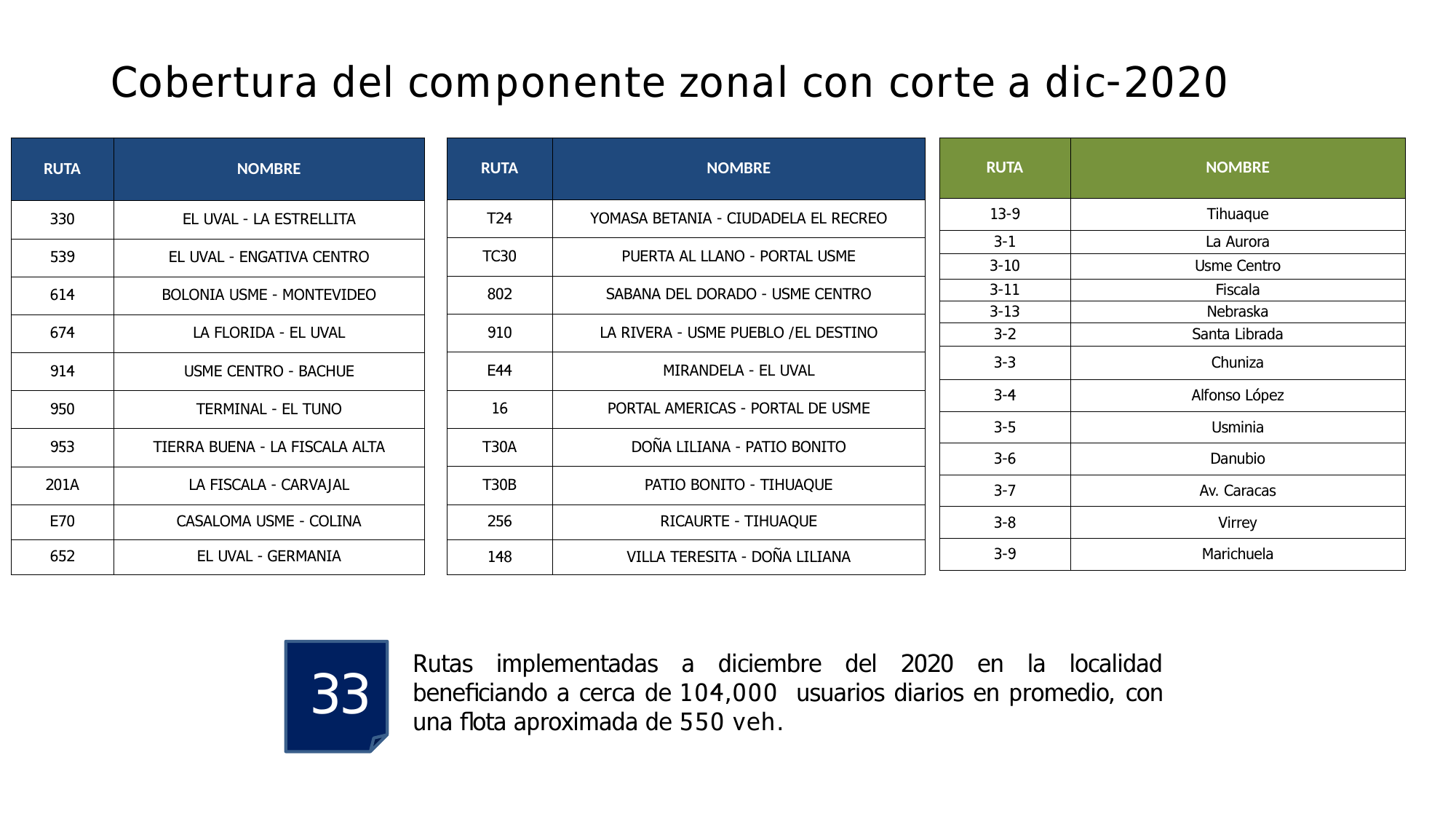

Cobertura del componente zonal con corte a dic-2020
| RUTA | NOMBRE |
| --- | --- |
| 330 | EL UVAL - LA ESTRELLITA |
| 539 | EL UVAL - ENGATIVA CENTRO |
| 614 | BOLONIA USME - MONTEVIDEO |
| 674 | LA FLORIDA - EL UVAL |
| 914 | USME CENTRO - BACHUE |
| 950 | TERMINAL - EL TUNO |
| 953 | TIERRA BUENA - LA FISCALA ALTA |
| 201A | LA FISCALA - CARVAJAL |
| E70 | CASALOMA USME - COLINA |
| 652 | EL UVAL - GERMANIA |
| RUTA | NOMBRE |
| --- | --- |
| T24 | YOMASA BETANIA - CIUDADELA EL RECREO |
| TC30 | PUERTA AL LLANO - PORTAL USME |
| 802 | SABANA DEL DORADO - USME CENTRO |
| 910 | LA RIVERA - USME PUEBLO /EL DESTINO |
| E44 | MIRANDELA - EL UVAL |
| 16 | PORTAL AMERICAS - PORTAL DE USME |
| T30A | DOÑA LILIANA - PATIO BONITO |
| T30B | PATIO BONITO - TIHUAQUE |
| 256 | RICAURTE - TIHUAQUE |
| 148 | VILLA TERESITA - DOÑA LILIANA |
| RUTA | NOMBRE |
| --- | --- |
| 13-9 | Tihuaque |
| 3-1 | La Aurora |
| 3-10 | Usme Centro |
| 3-11 | Fiscala |
| 3-13 | Nebraska |
| 3-2 | Santa Librada |
| 3-3 | Chuniza |
| 3-4 | Alfonso López |
| 3-5 | Usminia |
| 3-6 | Danubio |
| 3-7 | Av. Caracas |
| 3-8 | Virrey |
| 3-9 | Marichuela |

Rutas implementadas a diciembre del 2020 en la localidad beneficiando a cerca de 104,000  usuarios diarios en promedio, con una flota aproximada de 550 veh.
33